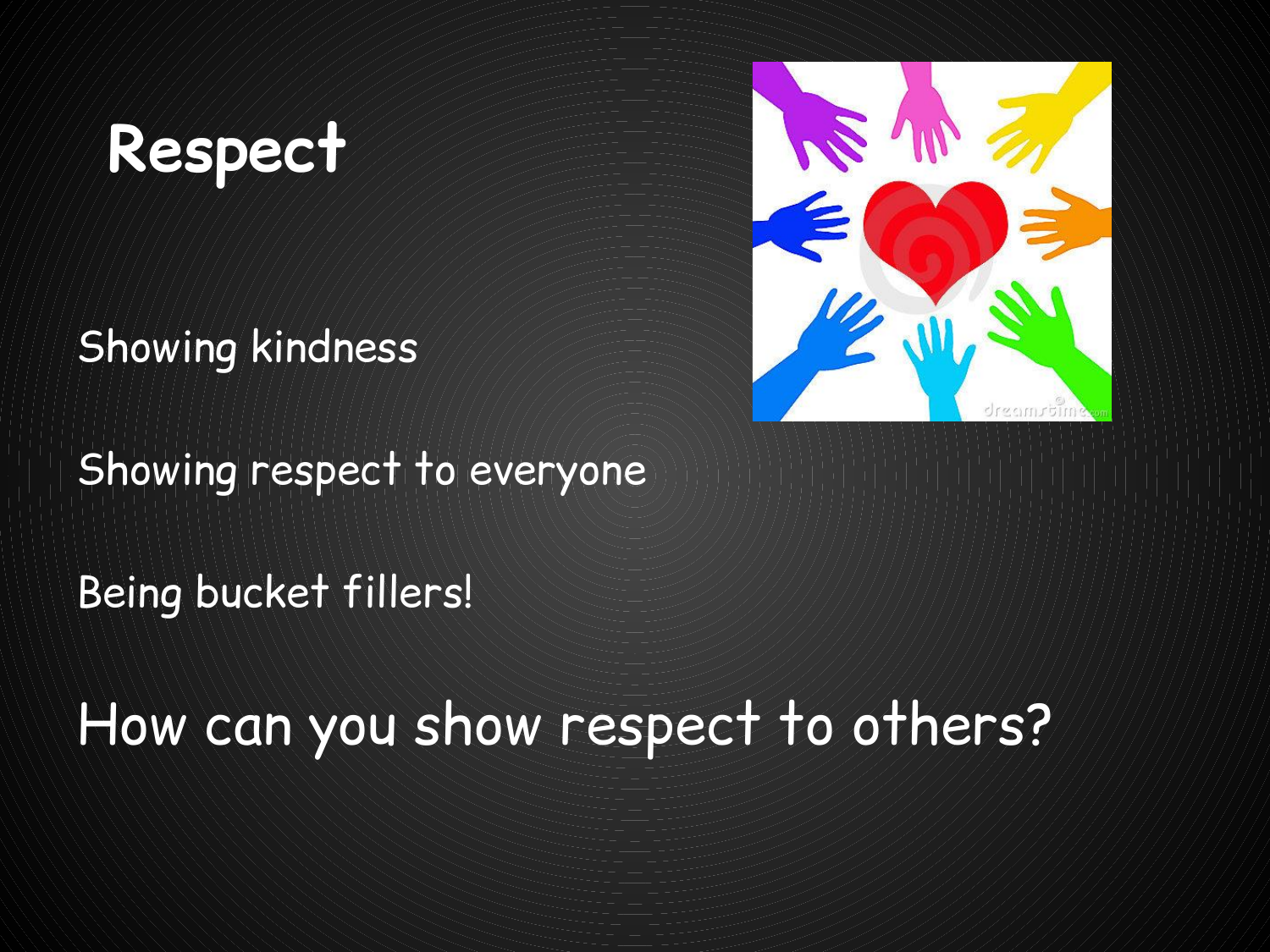

# Respect

Showing kindness

Showing respect to everyone

Being bucket fillers!

How can you show respect to others?